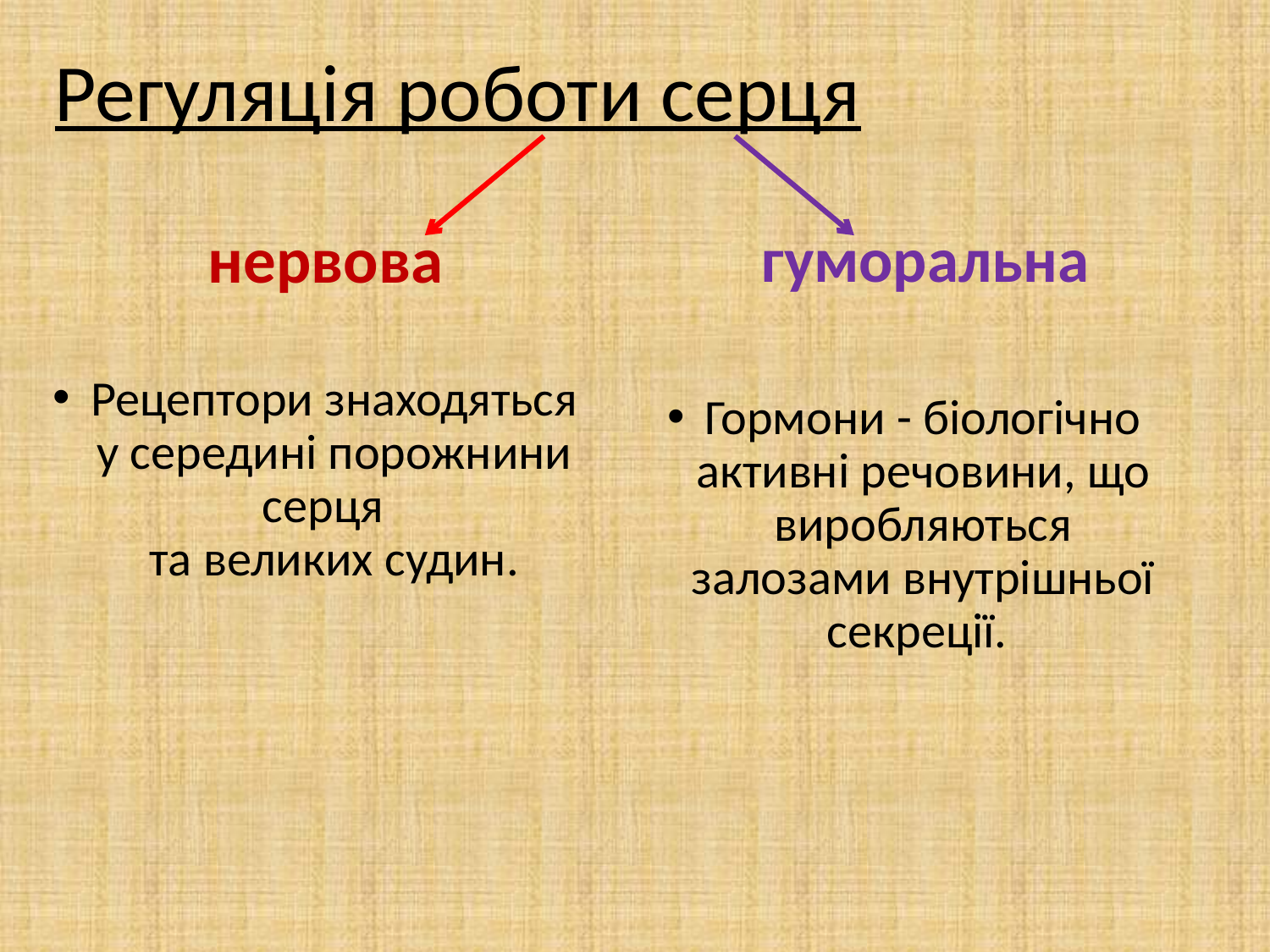

Регуляція роботи серця
нервова
гуморальна

Рецептори знаходяться
у середині порожнини серця
та великих судин.

Гормони - біологічно активні речовини, що виробляються залозами внутрішньої секреції.